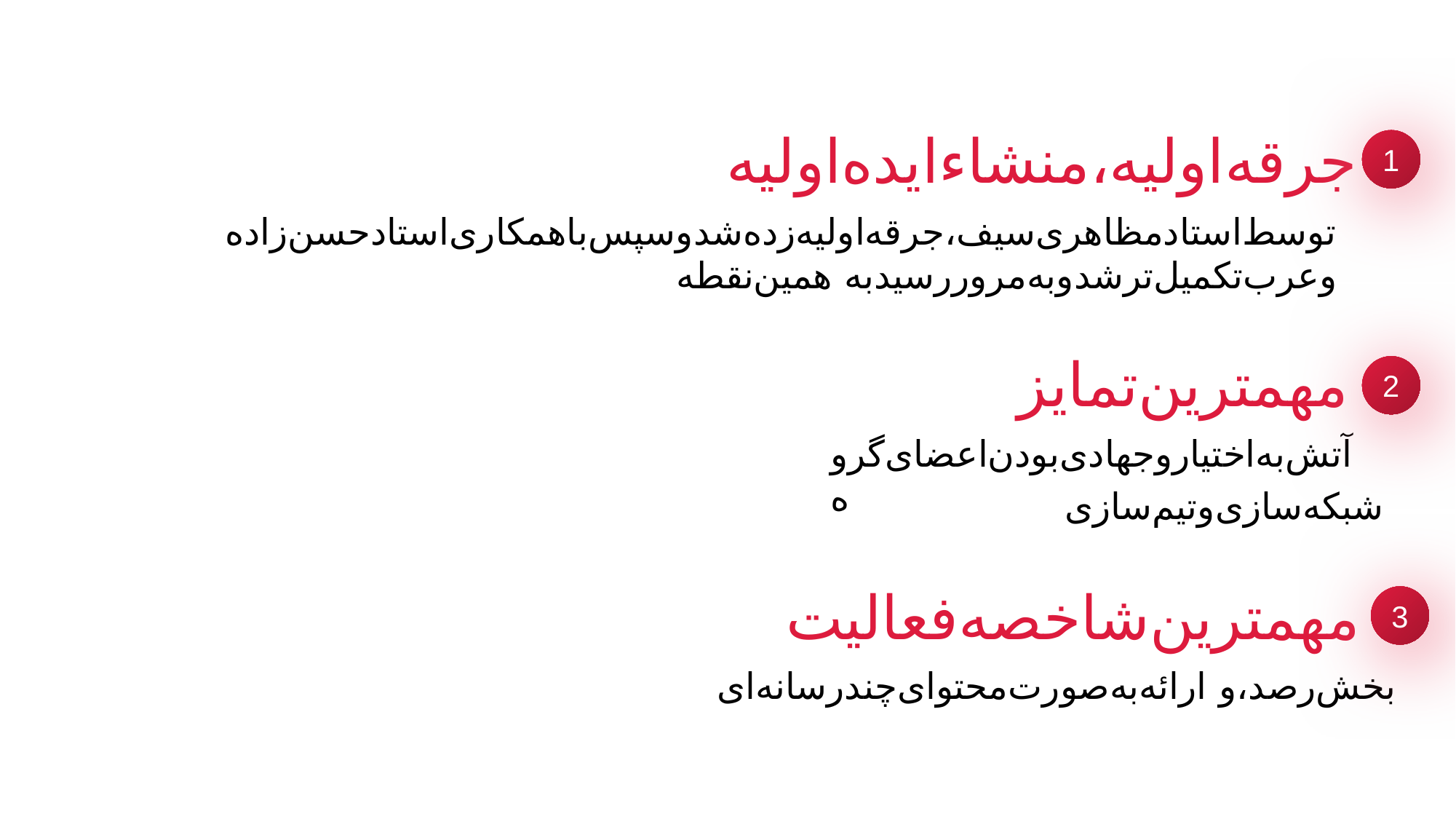

جرقه‌اولیه،‌منشاء‌ایده‌اولیه
1
توسط‌‌استاد‌مظاهری‌سیف،‌جرقه‌اولیه‌زده‌شدوسپس‌باهمکاری‌استاد‌حسن‌زاده‌وعرب‌تکمیل‌ترشد‌وبه‌مرور‌رسید‌به همین‌نقطه
مهمترین‌تمایز
2
آتش‌به‌اختیاروجهادی‌بودن‌اعضای‌گروه
شبکه‌سازی‌وتیم‌سازی
مهمترین‌شاخصه‌فعالیت
3
بخش‌رصد،‌و ‌ارائه‌به‌صورت‌محتوای‌چندرسانه‌ای